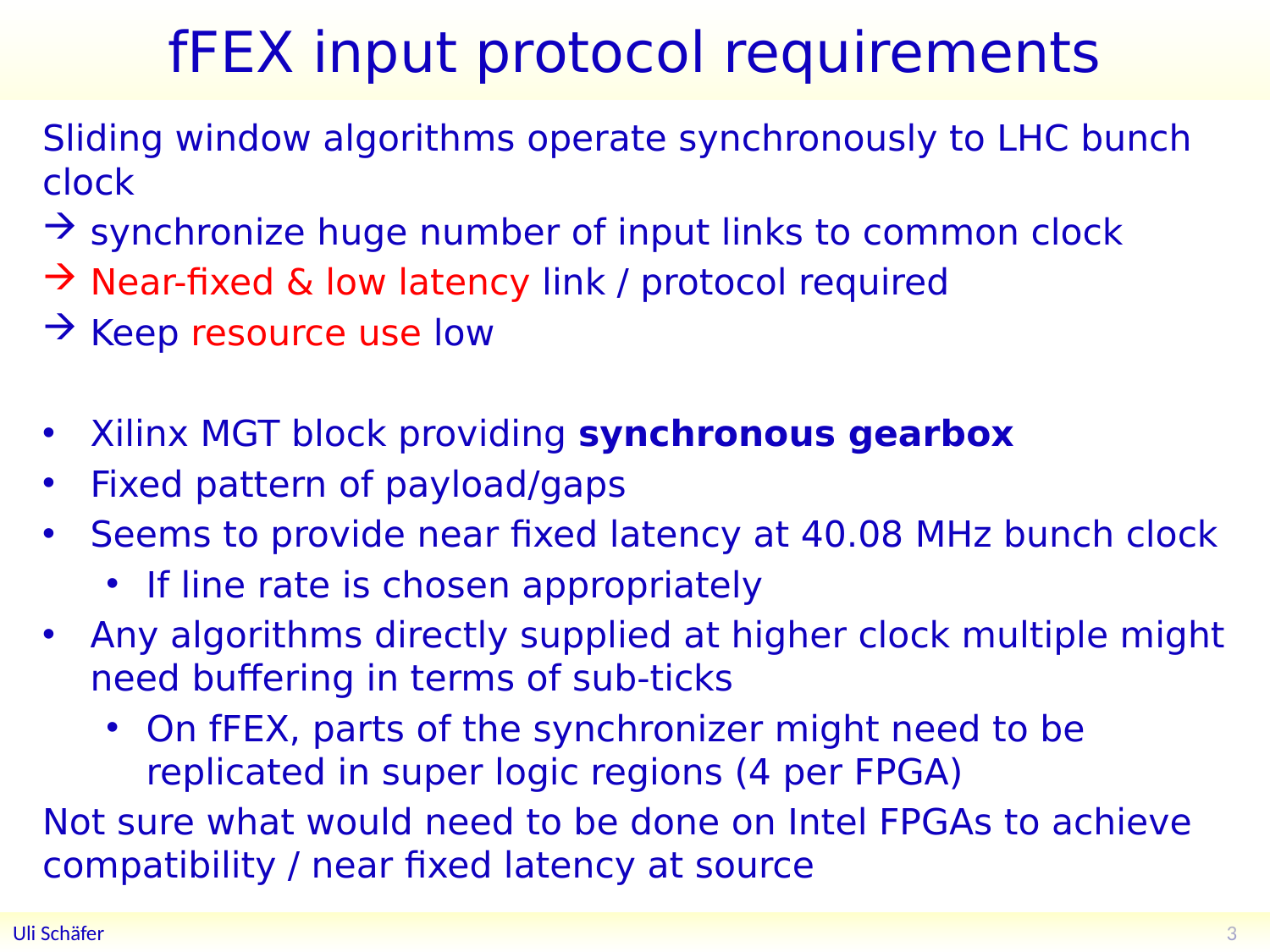

# fFEX input protocol requirements
Sliding window algorithms operate synchronously to LHC bunch clock
synchronize huge number of input links to common clock
Near-fixed & low latency link / protocol required
Keep resource use low

Xilinx MGT block providing synchronous gearbox
Fixed pattern of payload/gaps
Seems to provide near fixed latency at 40.08 MHz bunch clock
If line rate is chosen appropriately
Any algorithms directly supplied at higher clock multiple might need buffering in terms of sub-ticks
On fFEX, parts of the synchronizer might need to be replicated in super logic regions (4 per FPGA)
Not sure what would need to be done on Intel FPGAs to achieve compatibility / near fixed latency at source

3
Uli Schäfer